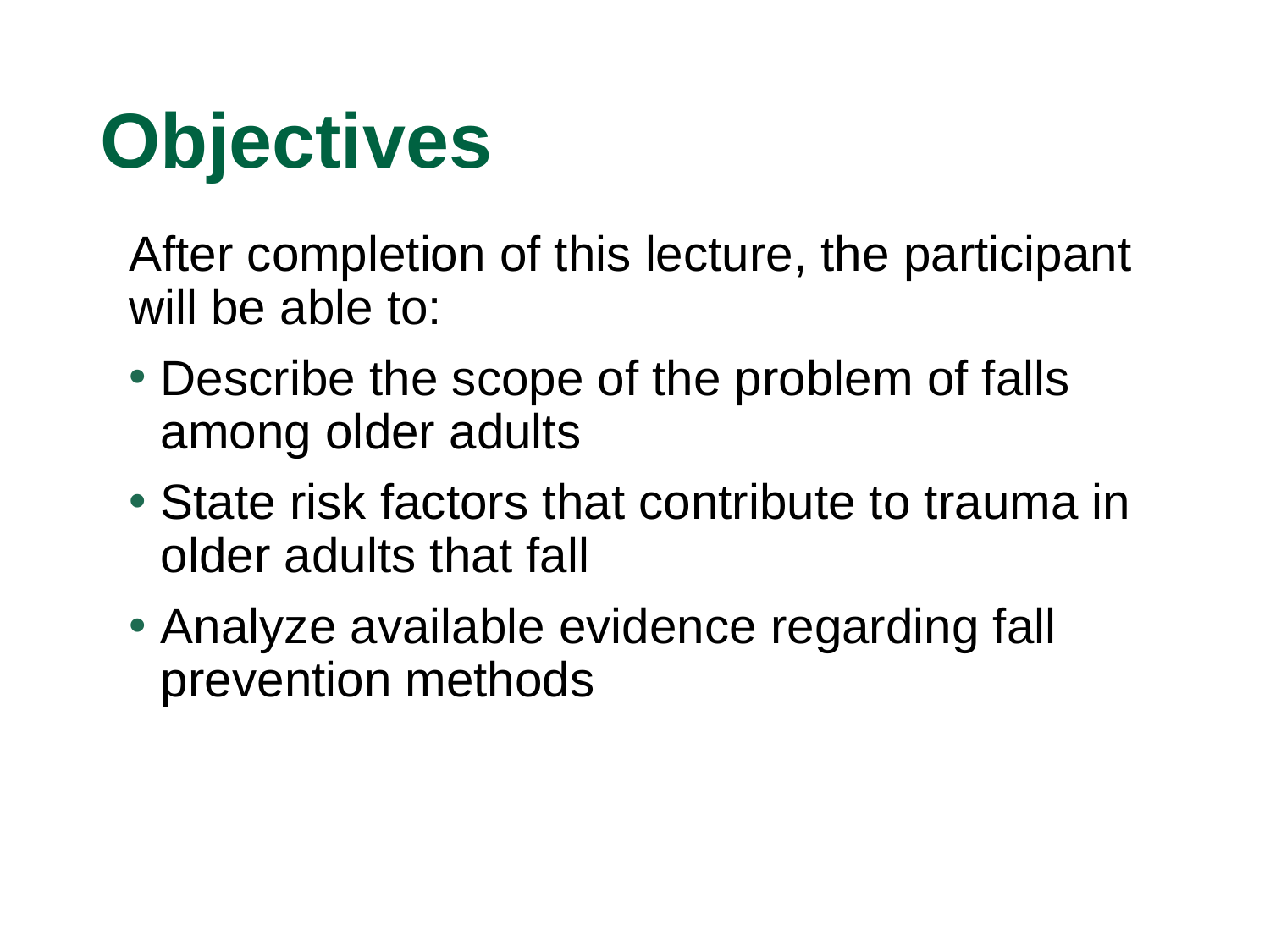

# Objectives
After completion of this lecture, the participant will be able to:
Describe the scope of the problem of falls among older adults
State risk factors that contribute to trauma in older adults that fall
Analyze available evidence regarding fall prevention methods